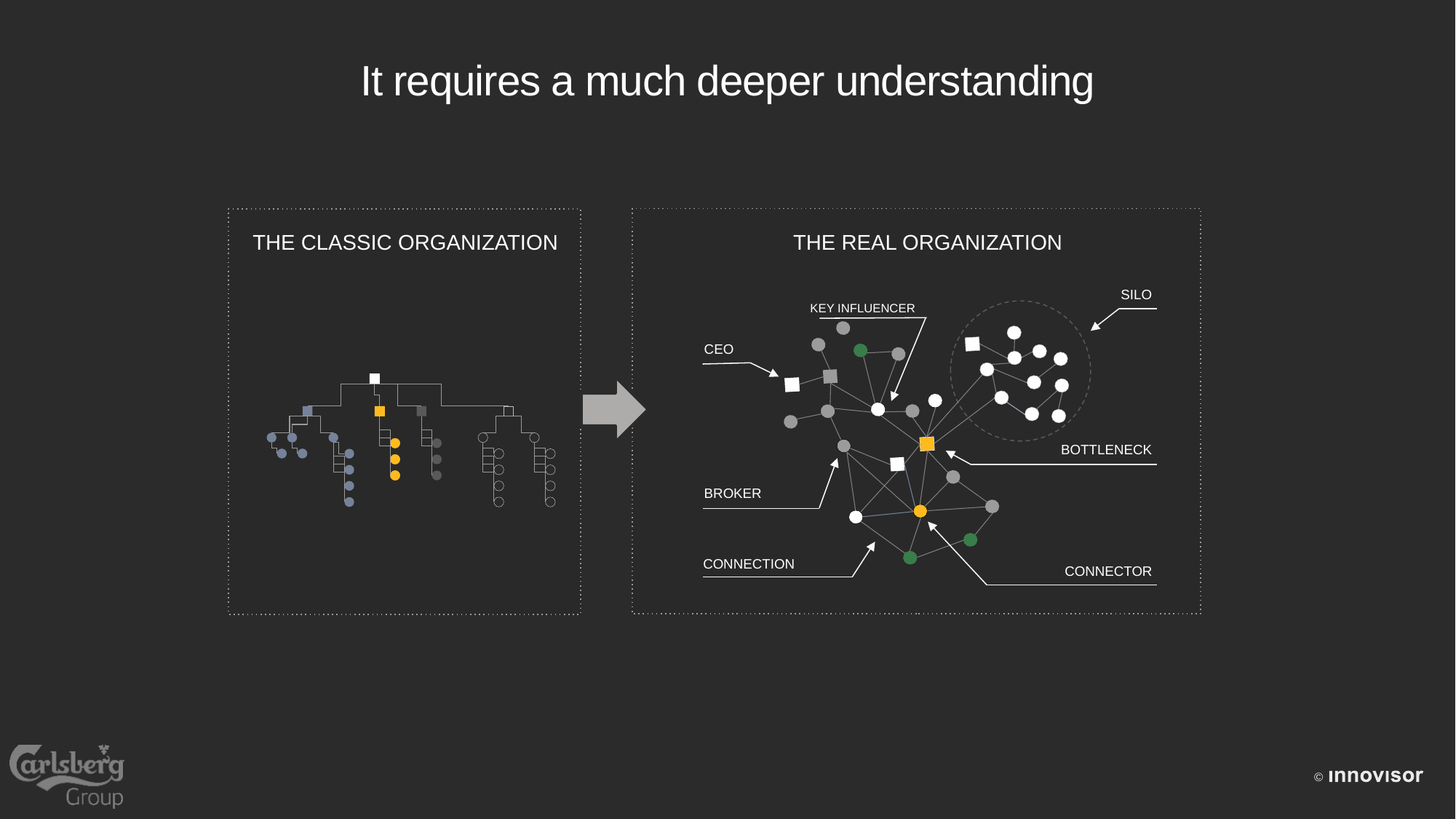

# It requires a much deeper understanding

THE REAL ORGANIZATION
SILO

CEO

BOTTLENECK

BROKER

CONNECTION

CONNECTOR
KEY INFLUENCER

THE CLASSIC ORGANIZATION

©